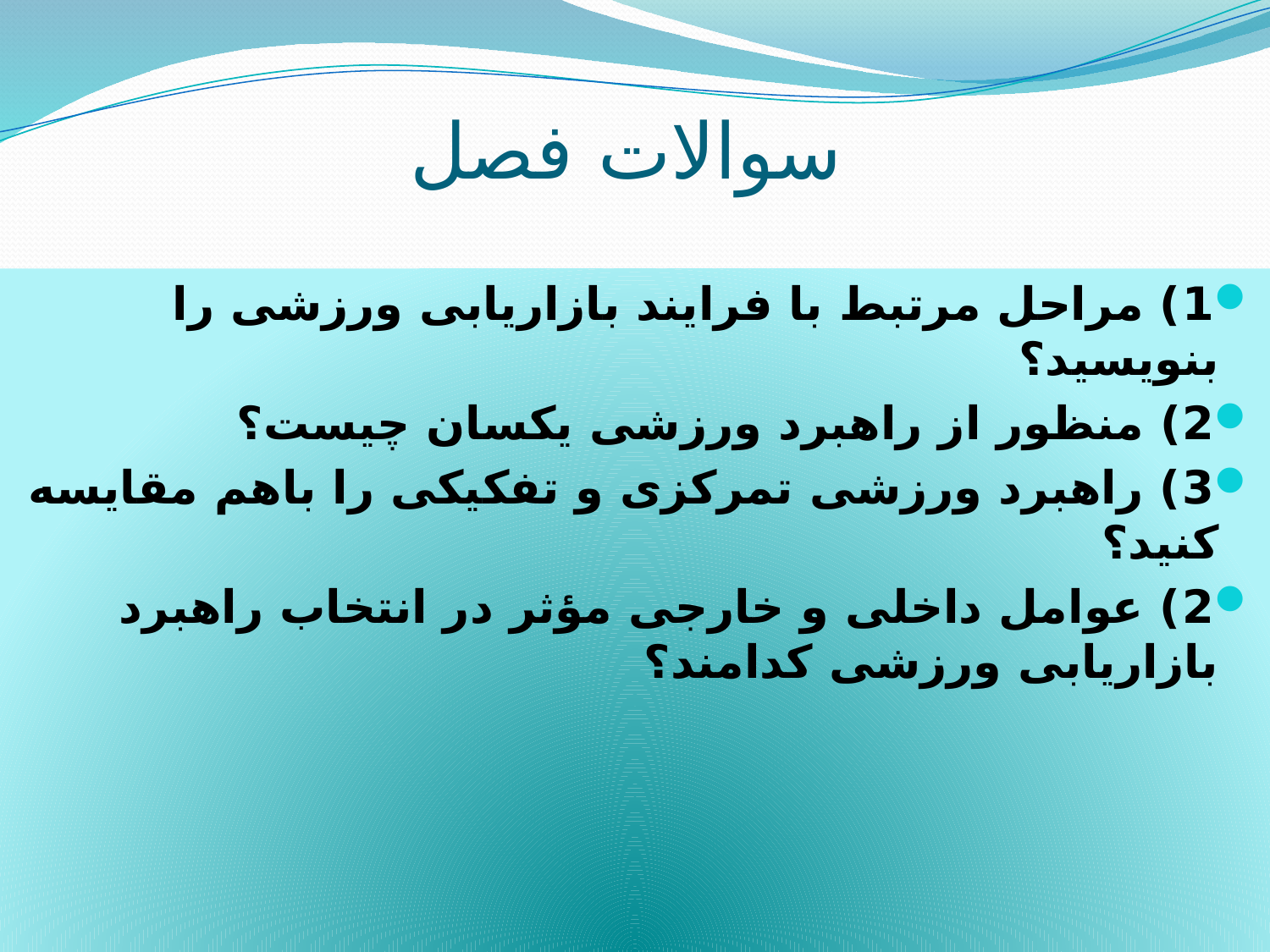

# سوالات فصل
1) مراحل مرتبط با فرایند بازاریابی ورزشی را بنویسید؟
2) منظور از راهبرد ورزشی یکسان چیست؟
3) راهبرد ورزشی تمرکزی و تفکیکی را باهم مقایسه کنید؟
2) عوامل داخلی و خارجی مؤثر در انتخاب راهبرد بازاریابی ورزشی کدامند؟